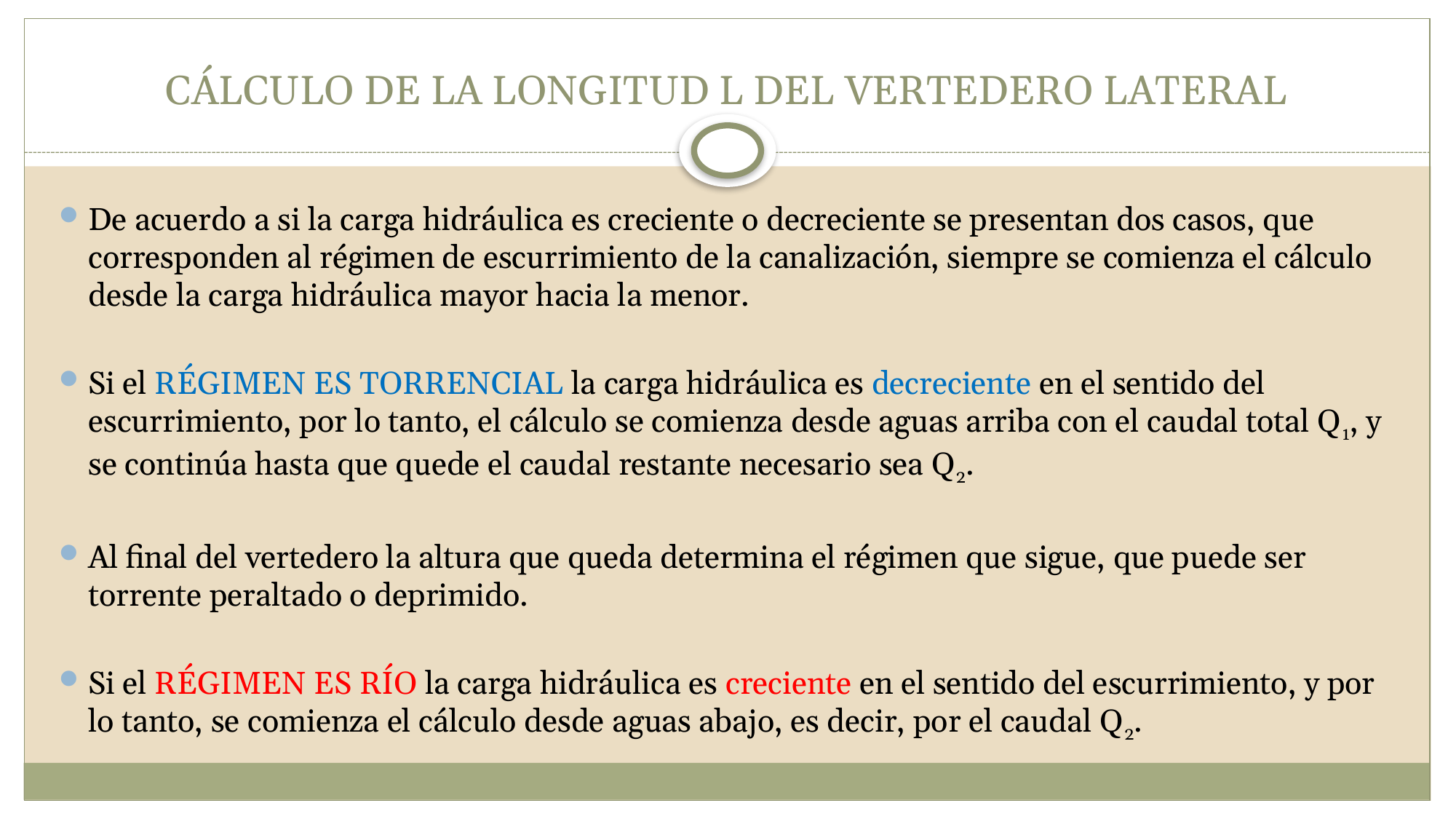

# CÁLCULO DE LA LONGITUD L DEL VERTEDERO LATERAL
De acuerdo a si la carga hidráulica es creciente o decreciente se presentan dos casos, que corresponden al régimen de escurrimiento de la canalización, siempre se comienza el cálculo desde la carga hidráulica mayor hacia la menor.

Si el RÉGIMEN ES TORRENCIAL la carga hidráulica es decreciente en el sentido del escurrimiento, por lo tanto, el cálculo se comienza desde aguas arriba con el caudal total Q1, y se continúa hasta que quede el caudal restante necesario sea Q2.

Al final del vertedero la altura que queda determina el régimen que sigue, que puede ser torrente peraltado o deprimido.

Si el RÉGIMEN ES RÍO la carga hidráulica es creciente en el sentido del escurrimiento, y por lo tanto, se comienza el cálculo desde aguas abajo, es decir, por el caudal Q2.